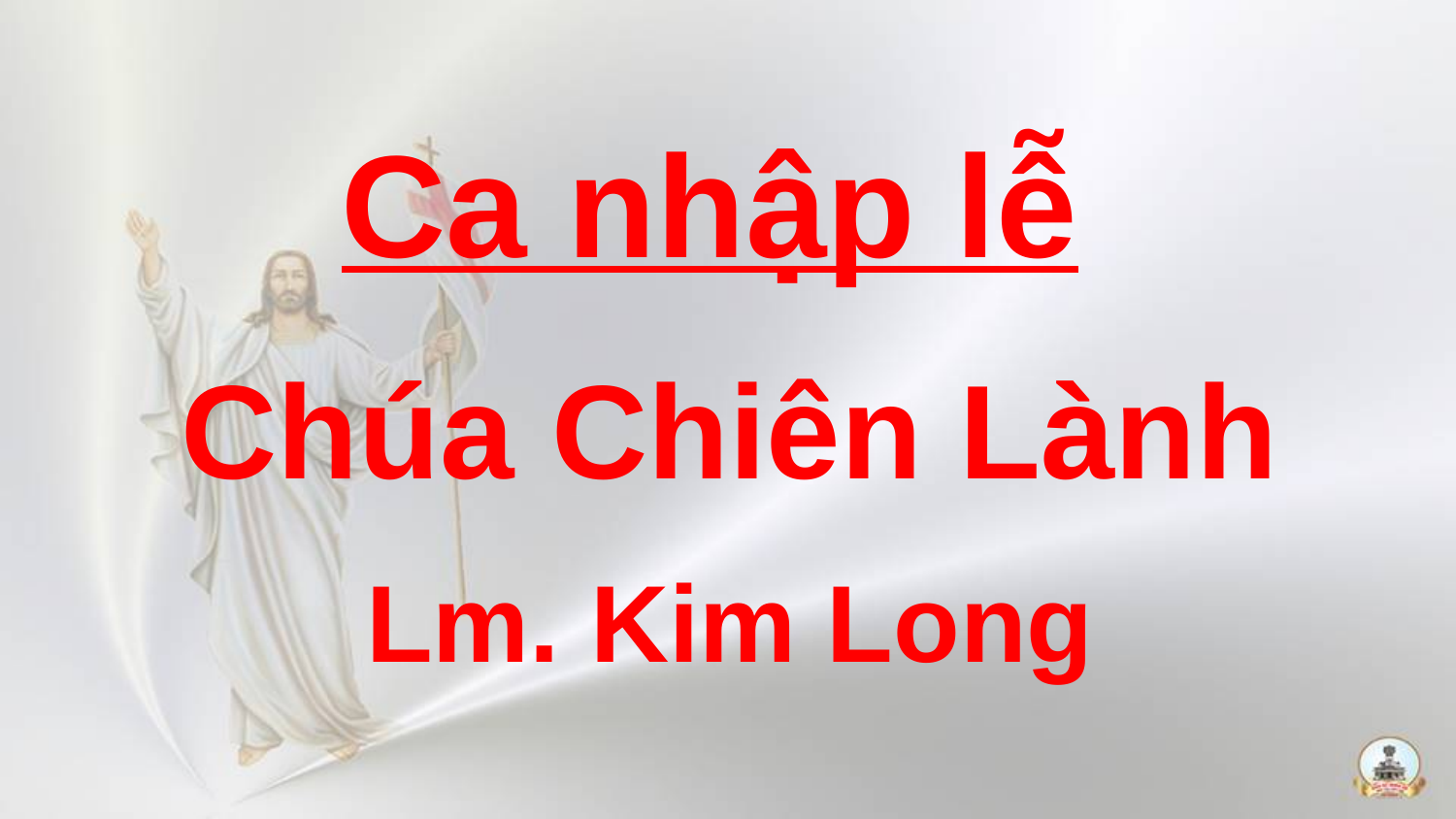

Ca nhập lễ
Chúa Chiên Lành
Lm. Kim Long